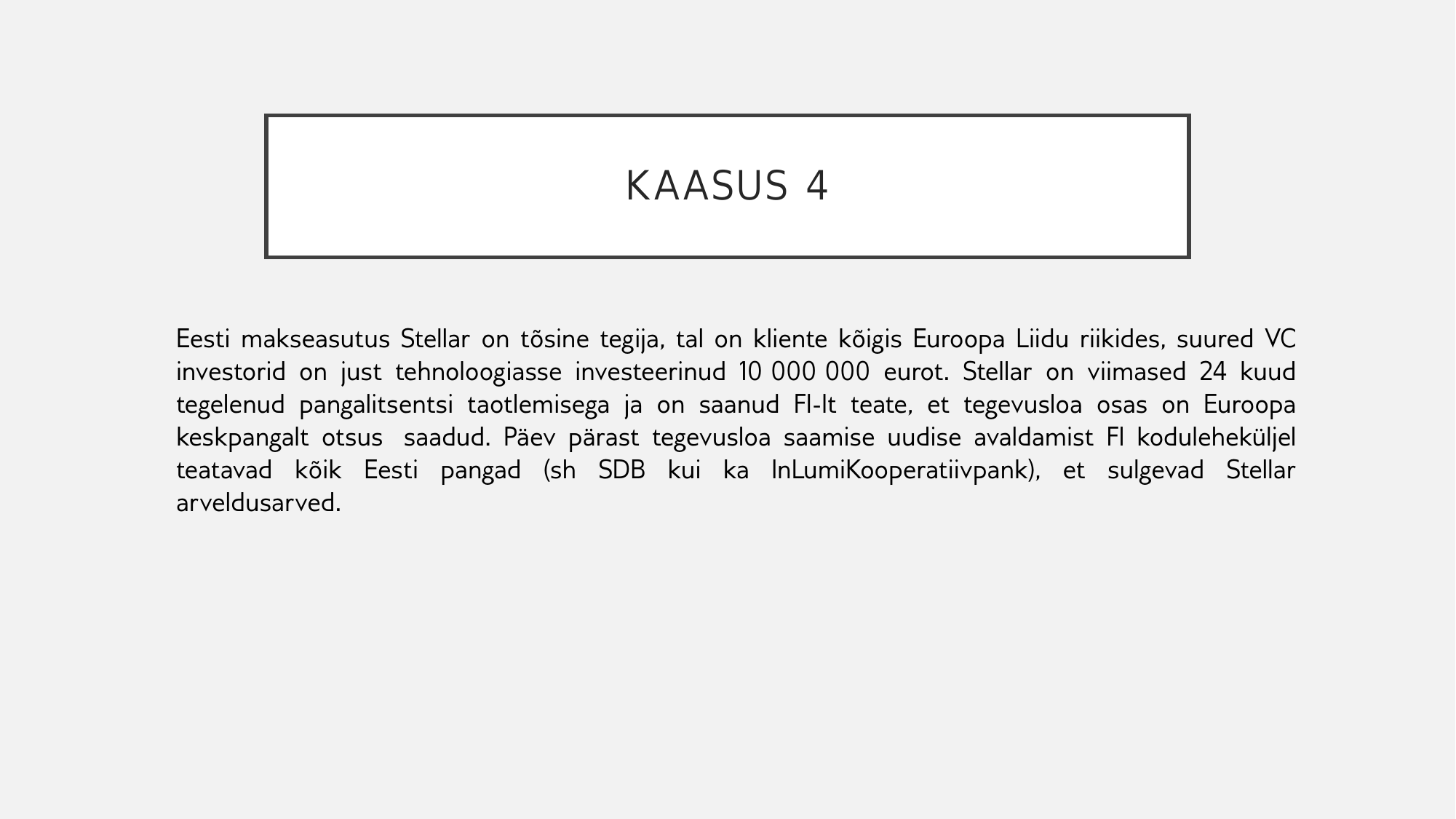

# Kaasus 4
Eesti makseasutus Stellar on tõsine tegija, tal on kliente kõigis Euroopa Liidu riikides, suured VC investorid on just tehnoloogiasse investeerinud 10 000 000 eurot. Stellar on viimased 24 kuud tegelenud pangalitsentsi taotlemisega ja on saanud FI-lt teate, et tegevusloa osas on Euroopa keskpangalt otsus  saadud. Päev pärast tegevusloa saamise uudise avaldamist FI koduleheküljel teatavad kõik Eesti pangad (sh SDB kui ka InLumiKooperatiivpank), et sulgevad Stellar arveldusarved.